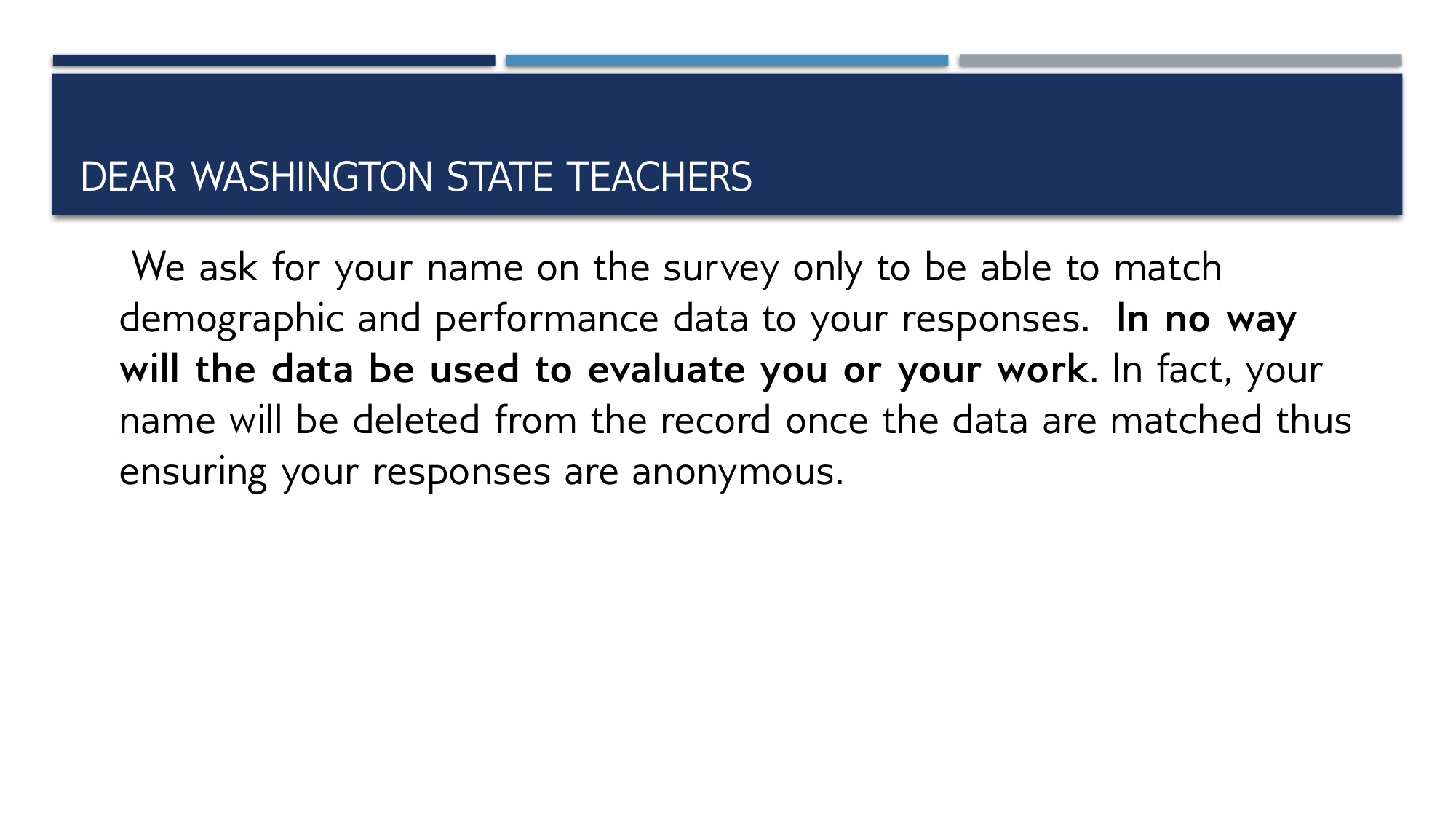

# Dear Washington State Teachers
 We ask for your name on the survey only to be able to match demographic and performance data to your responses.  In no way will the data be used to evaluate you or your work. In fact, your name will be deleted from the record once the data are matched thus ensuring your responses are anonymous.